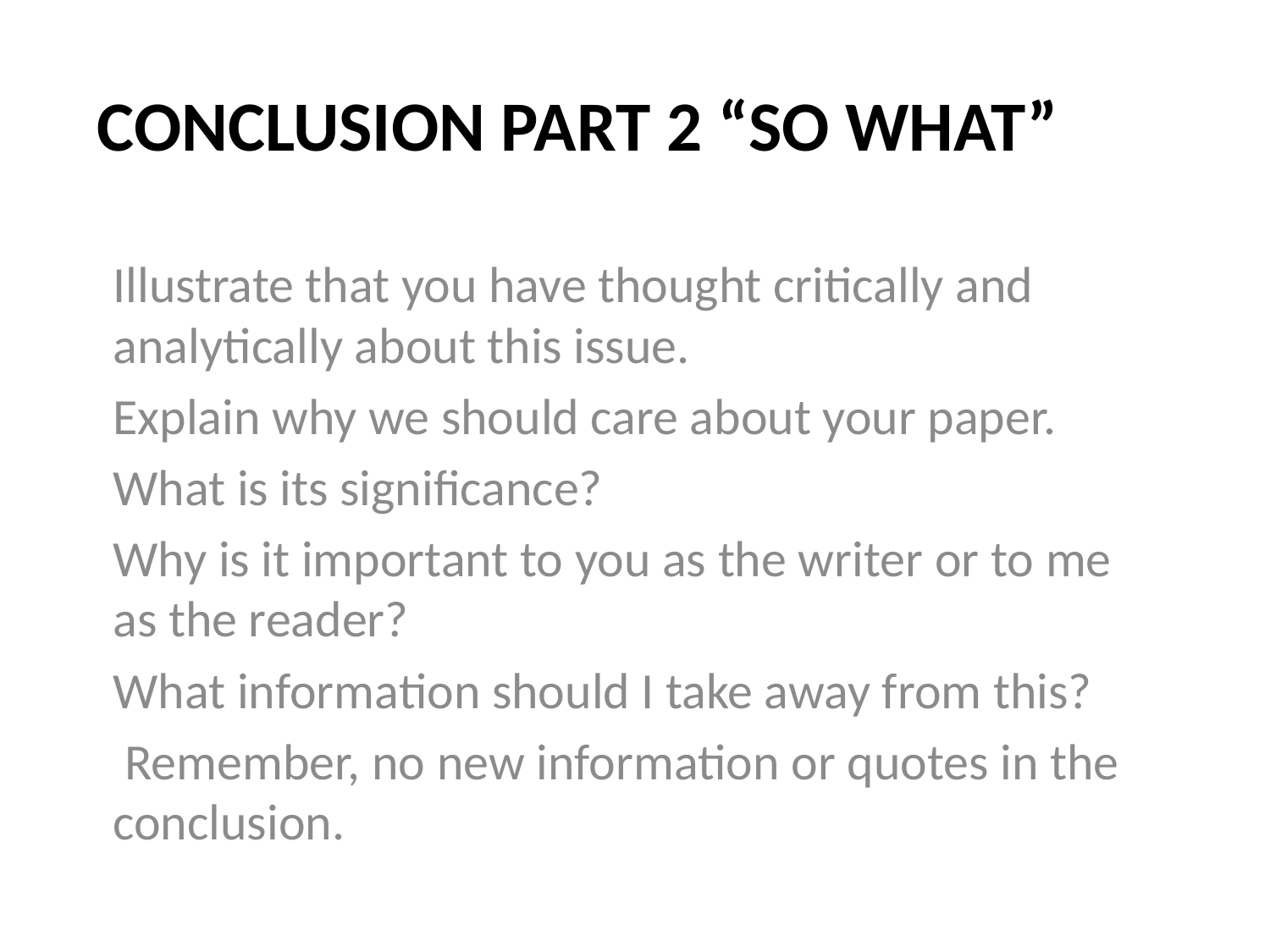

# Conclusion Part 2 “So What”
Illustrate that you have thought critically and analytically about this issue.
Explain why we should care about your paper.
What is its significance?
Why is it important to you as the writer or to me as the reader?
What information should I take away from this?
 Remember, no new information or quotes in the conclusion.